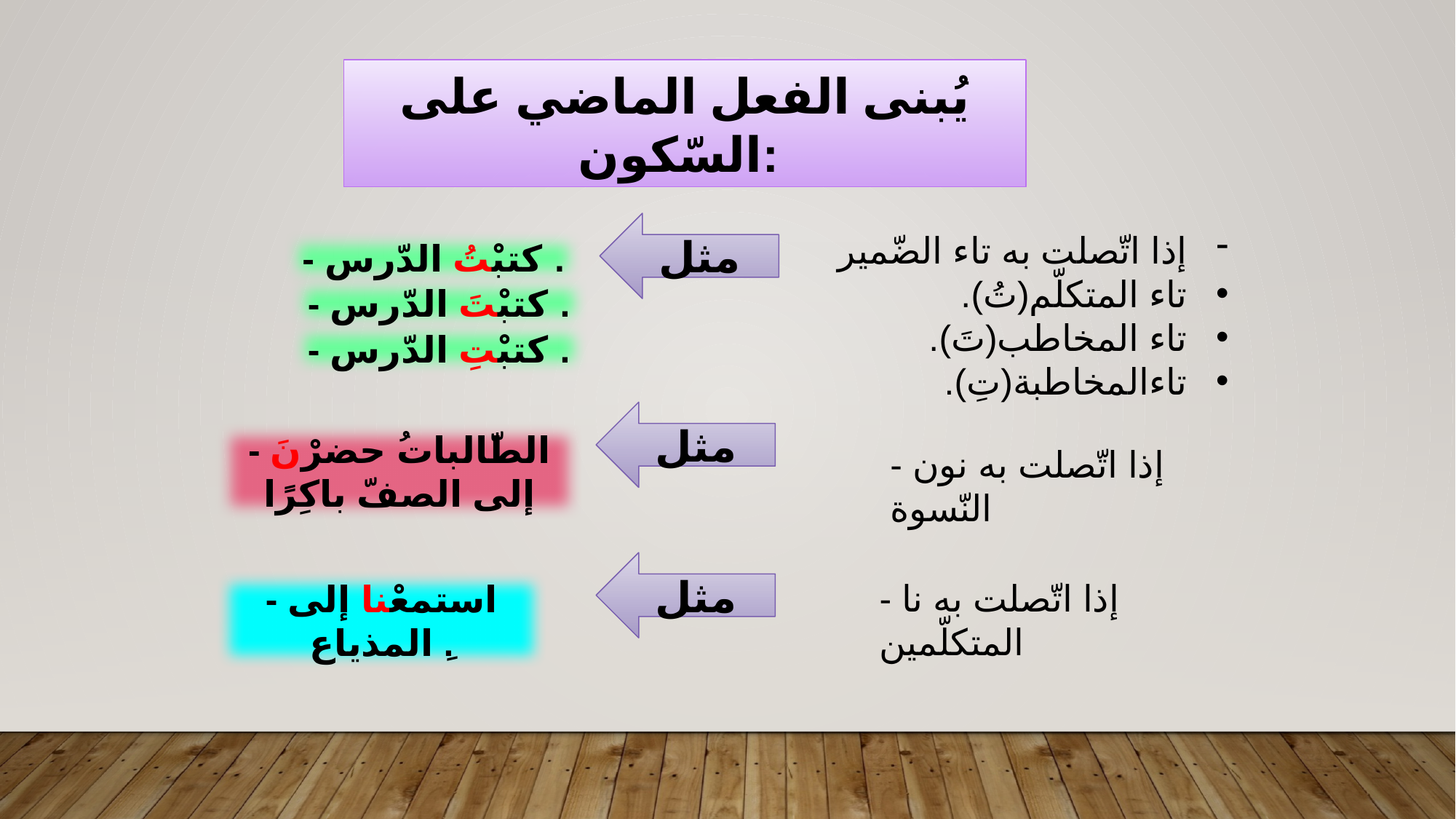

يُبنى الفعل الماضي على السّكون:
مثل
إذا اتّصلت به تاء الضّمير
تاء المتكلّم(تُ).
تاء المخاطب(تَ).
تاءالمخاطبة(تِ).
- كتبْتُ الدّرس .
- كتبْتَ الدّرس .
- كتبْتِ الدّرس .

- إذا اتّصلت به نون النّسوة
مثل
- الطّالباتُ حضرْنَ إلى الصفّ باكِرًا

- إذا اتّصلت به نا المتكلّمين
مثل
- استمعْنا إلى المذياع ِ.